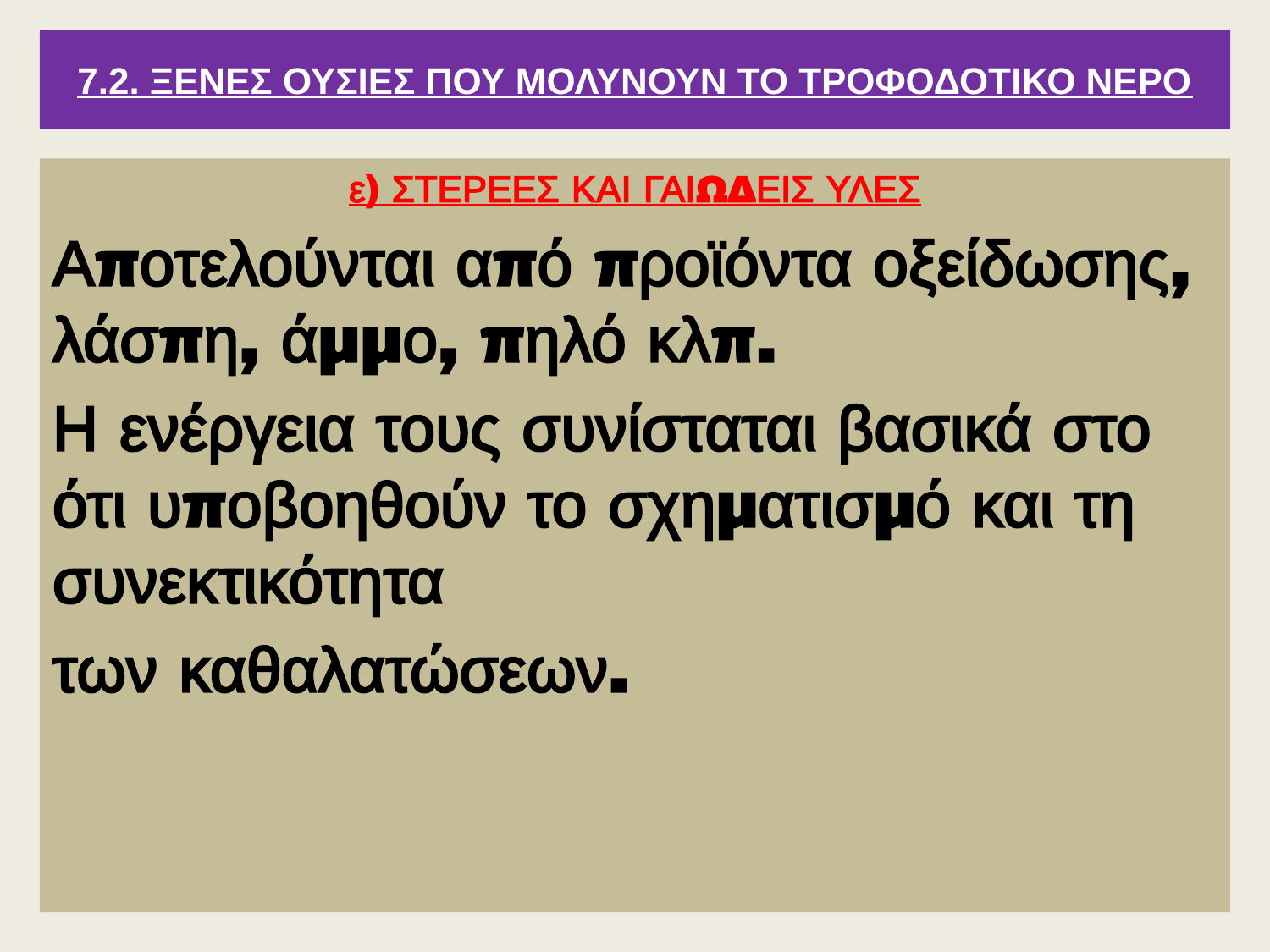

# 7.2. ΞΕΝΕΣ ΟΥΣΙΕΣ ΠΟΥ ΜΟΛΥΝΟΥΝ ΤΟ ΤΡΟΦΟΔΟΤΙΚΟ ΝΕΡΟ
ε) ΣΤΕΡΕΕΣ ΚΑΙ ΓΑΙΩΔΕΙΣ ΥΛΕΣ
Αποτελούνται από προϊόντα οξείδωσης, λάσπη, άμμο, πηλό κλπ.
Η ενέργεια τους συνίσταται βασικά στο ότι υποβοηθούν το σχηματισμό και τη συνεκτικότητα
των καθαλατώσεων.